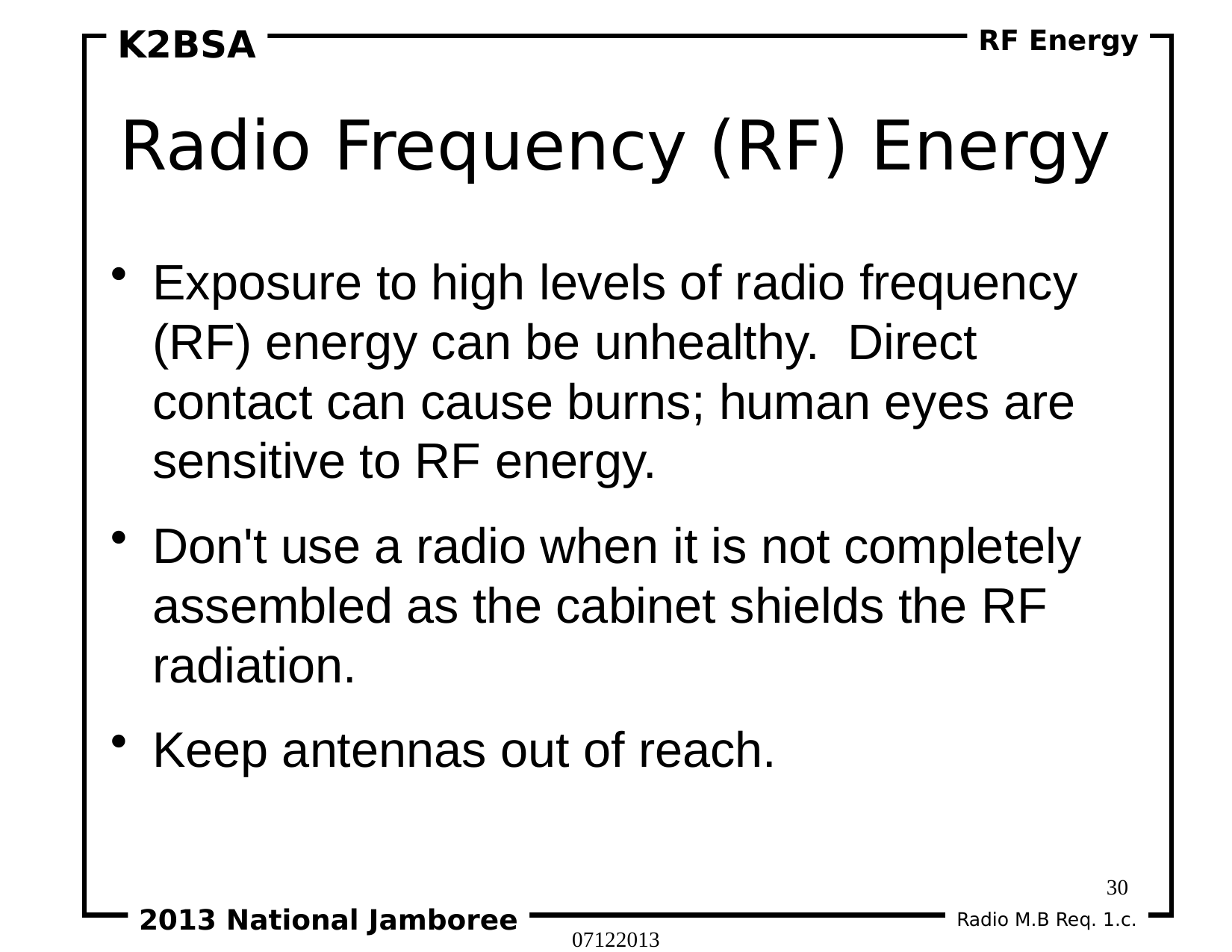

K2BSA
RF Energy

# Radio Frequency (RF) Energy
Exposure to high levels of radio frequency (RF) energy can be unhealthy.  Direct contact can cause burns; human eyes are sensitive to RF energy.
Don't use a radio when it is not completely assembled as the cabinet shields the RF radiation.
Keep antennas out of reach.

30
2013 National Jamboree
Radio M.B Req. 1.c.
07122013